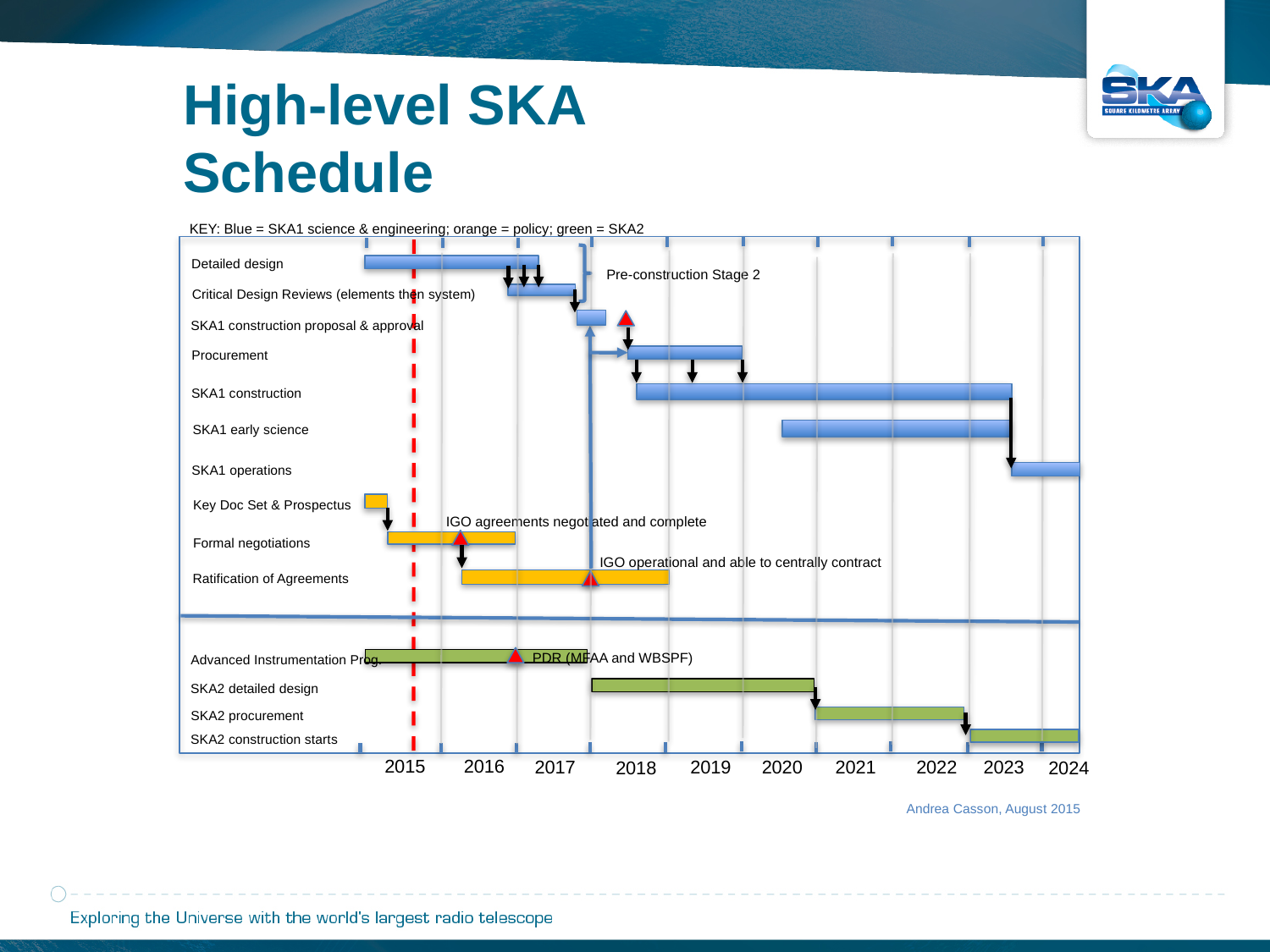

High-level SKA Schedule
KEY: Blue = SKA1 science & engineering; orange = policy; green = SKA2

Detailed design

Pre-construction Stage 2
Critical Design Reviews (elements then system)

SKA1 construction proposal & approval
Procurement

SKA1 construction

SKA1 early science

SKA1 operations

Key Doc Set & Prospectus

IGO agreements negotiated and complete
Formal negotiations

IGO operational and able to centrally contract
Ratification of Agreements

PDR (MFAA and WBSPF)
Advanced Instrumentation Prog.

SKA2 detailed design

SKA2 procurement

SKA2 construction starts

2015
2016
2021
2017
2020
2023
2019
2022
2024
2018
Andrea Casson, August 2015